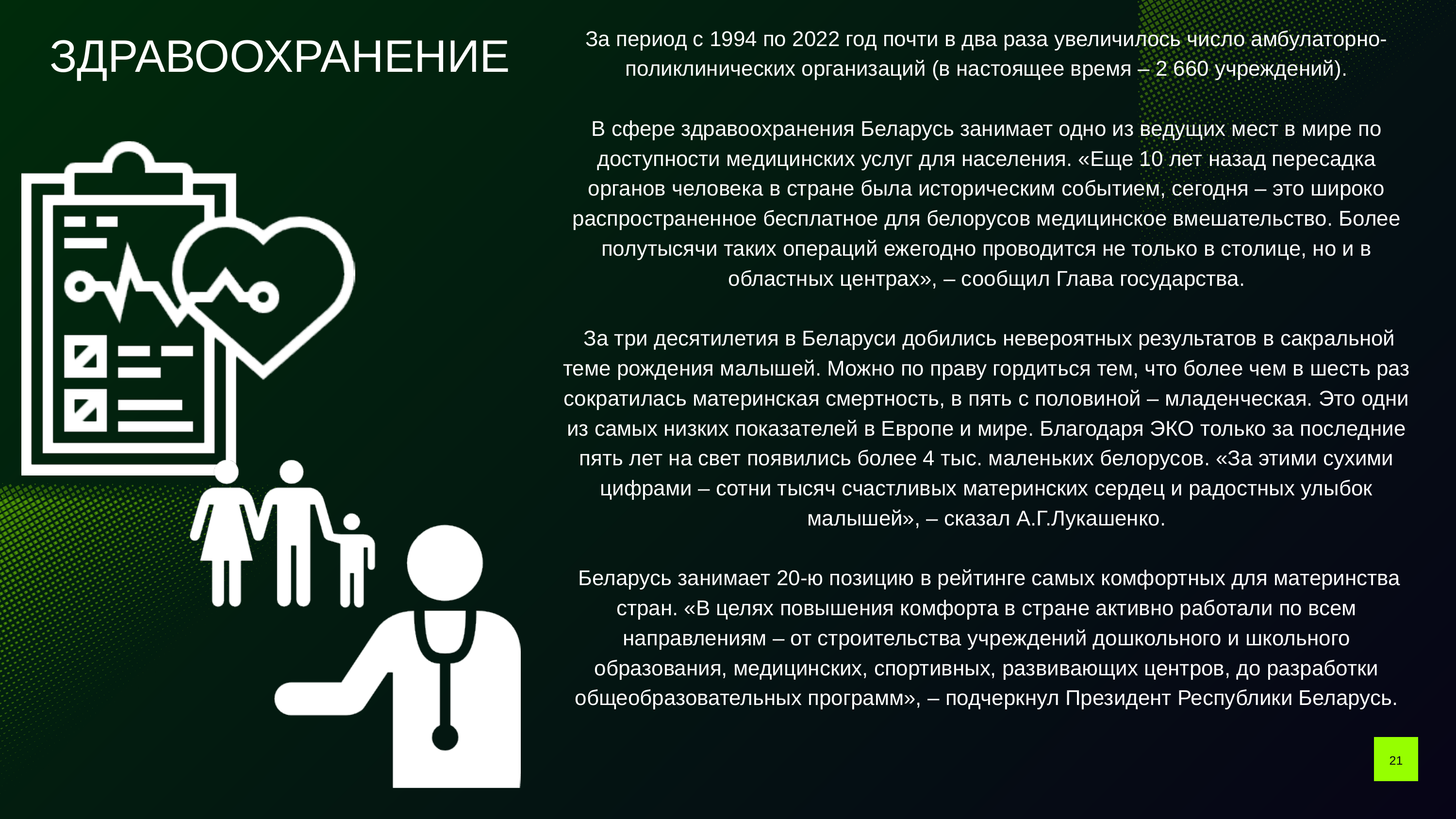

ЗДРАВООХРАНЕНИЕ

За период с 1994 по 2022 год почти в два раза увеличилось число амбулаторно-поликлинических организаций (в настоящее время – 2 660 учреждений).

В сфере здравоохранения Беларусь занимает одно из ведущих мест в мире по доступности медицинских услуг для населения. «Еще 10 лет назад пересадка органов человека в стране была историческим событием, сегодня – это широко распространенное бесплатное для белорусов медицинское вмешательство. Более полутысячи таких операций ежегодно проводится не только в столице, но и в областных центрах», – сообщил Глава государства.

 За три десятилетия в Беларуси добились невероятных результатов в сакральной теме рождения малышей. Можно по праву гордиться тем, что более чем в шесть раз сократилась материнская смертность, в пять с половиной – младенческая. Это одни из самых низких показателей в Европе и мире. Благодаря ЭКО только за последние пять лет на свет появились более 4 тыс. маленьких белорусов. «За этими сухими цифрами – сотни тысяч счастливых материнских сердец и радостных улыбок малышей», – сказал А.Г.Лукашенко.

 Беларусь занимает 20-ю позицию в рейтинге самых комфортных для материнства стран. «В целях повышения комфорта в стране активно работали по всем направлениям – от строительства учреждений дошкольного и школьного образования, медицинских, спортивных, развивающих центров, до разработки общеобразовательных программ», – подчеркнул Президент Республики Беларусь.

21